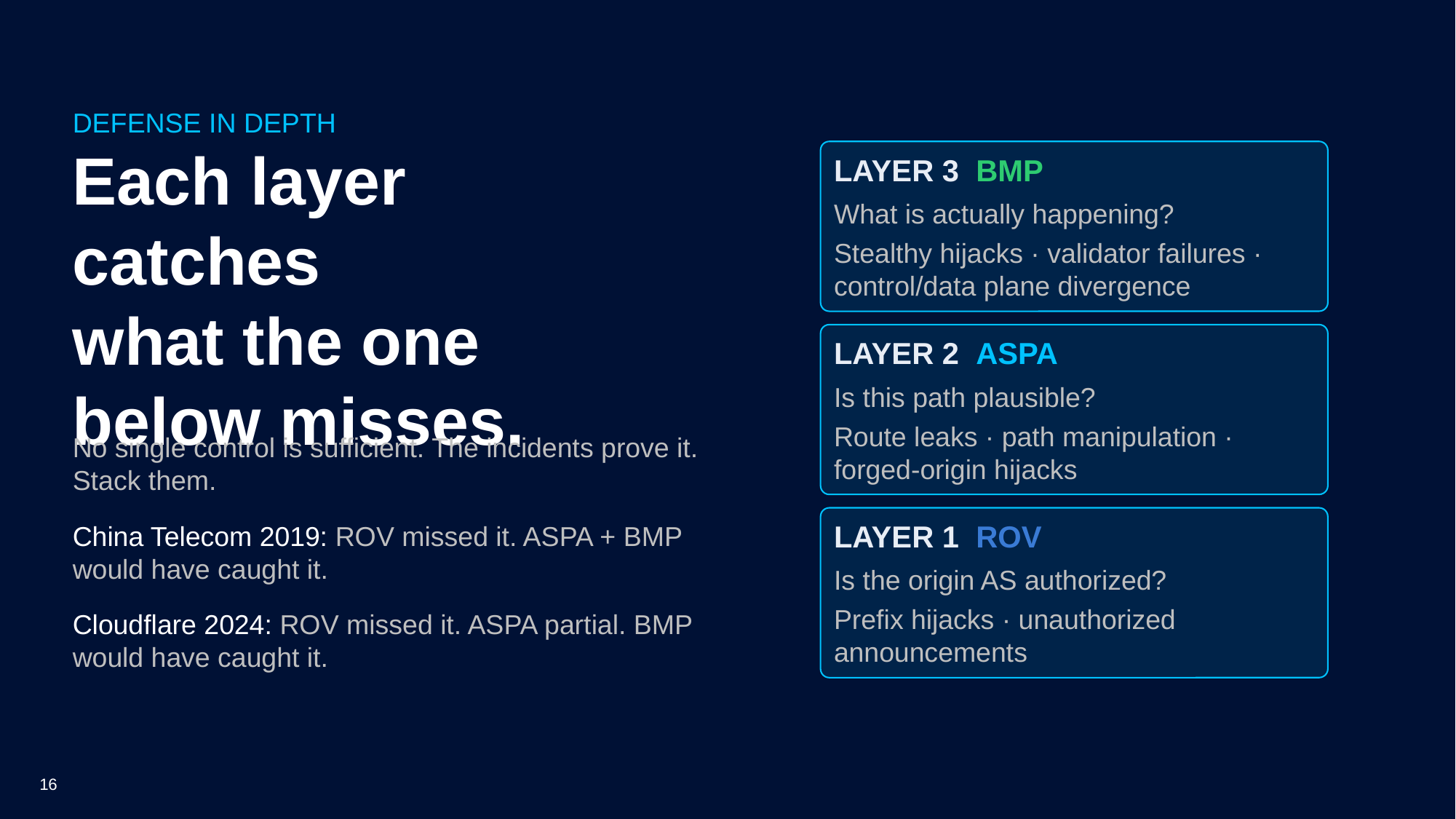

DEFENSE IN DEPTH
Each layer catches
what the one below misses.
LAYER 3  BMP
What is actually happening?
Stealthy hijacks · validator failures · control/data plane divergence
LAYER 2  ASPA
Is this path plausible?
Route leaks · path manipulation · forged-origin hijacks
LAYER 1  ROV
Is the origin AS authorized?
Prefix hijacks · unauthorized announcements
No single control is sufficient. The incidents prove it. Stack them.
China Telecom 2019: ROV missed it. ASPA + BMP would have caught it.
Cloudflare 2024: ROV missed it. ASPA partial. BMP would have caught it.